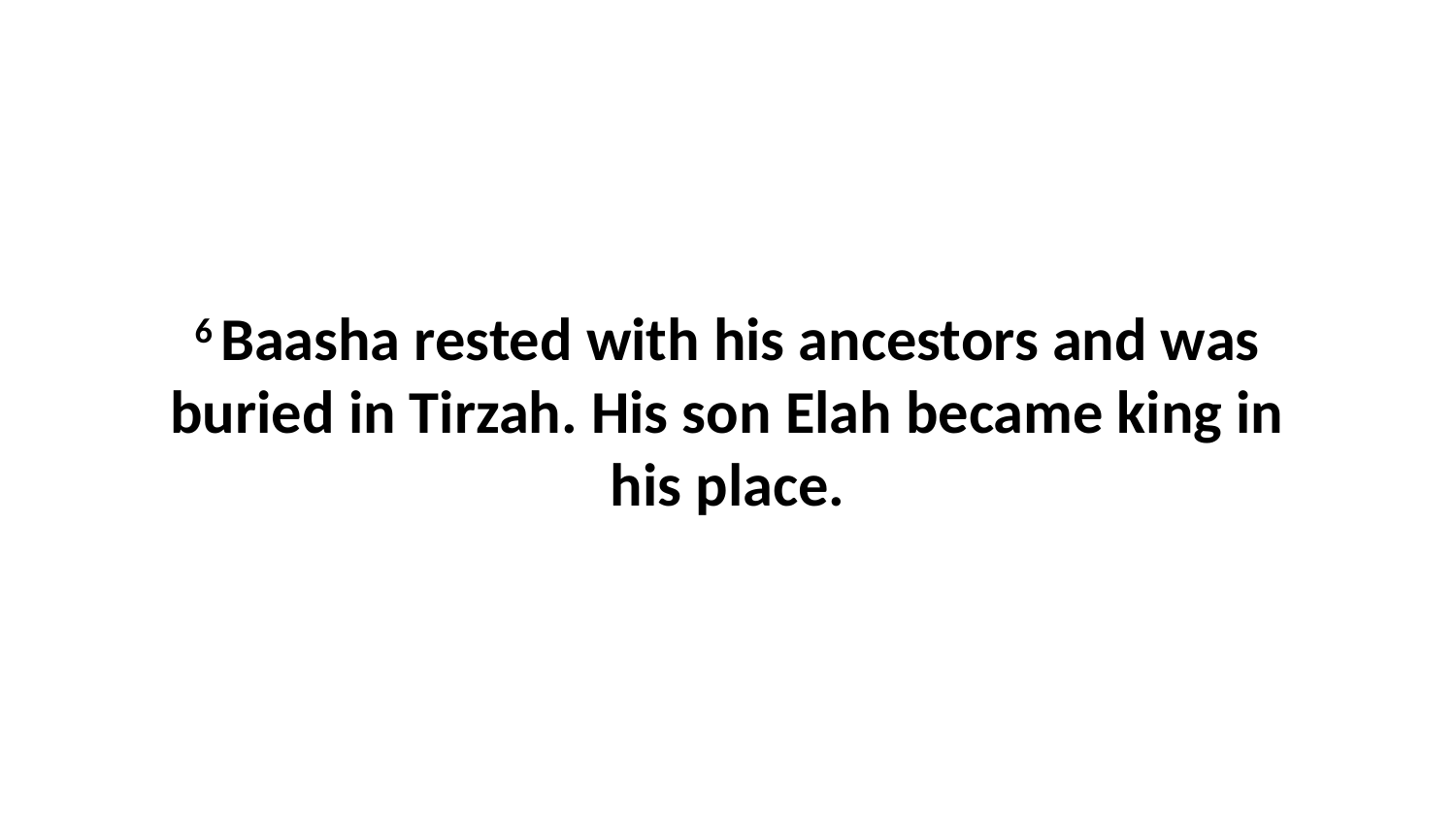

6 Baasha rested with his ancestors and was buried in Tirzah. His son Elah became king in his place.